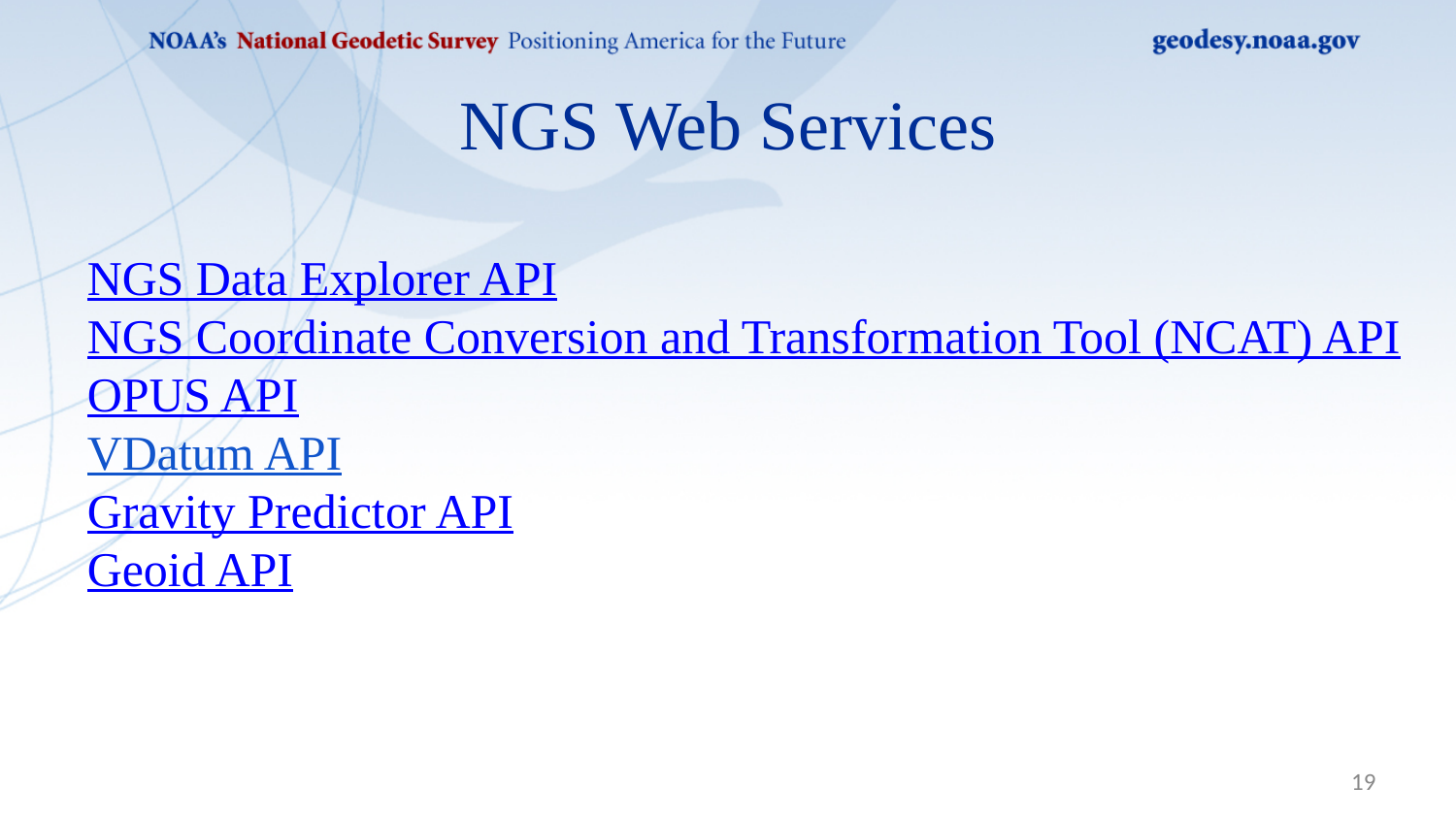

# NGS Web Services
NGS Data Explorer API
NGS Coordinate Conversion and Transformation Tool (NCAT) API
OPUS API
VDatum API
Gravity Predictor API
Geoid API
19